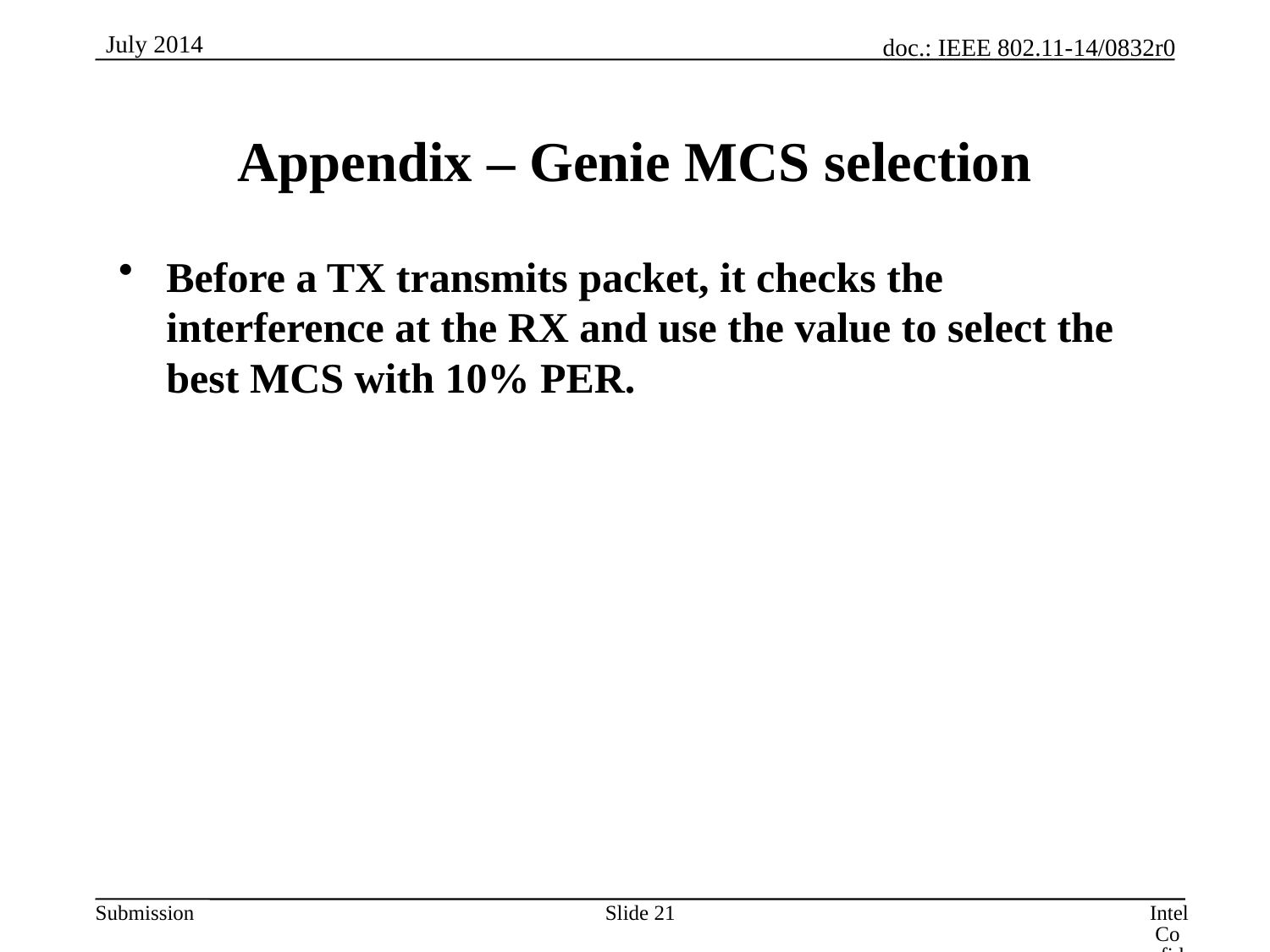

# Appendix – Genie MCS selection
Before a TX transmits packet, it checks the interference at the RX and use the value to select the best MCS with 10% PER.
Slide 21
Intel Confidential